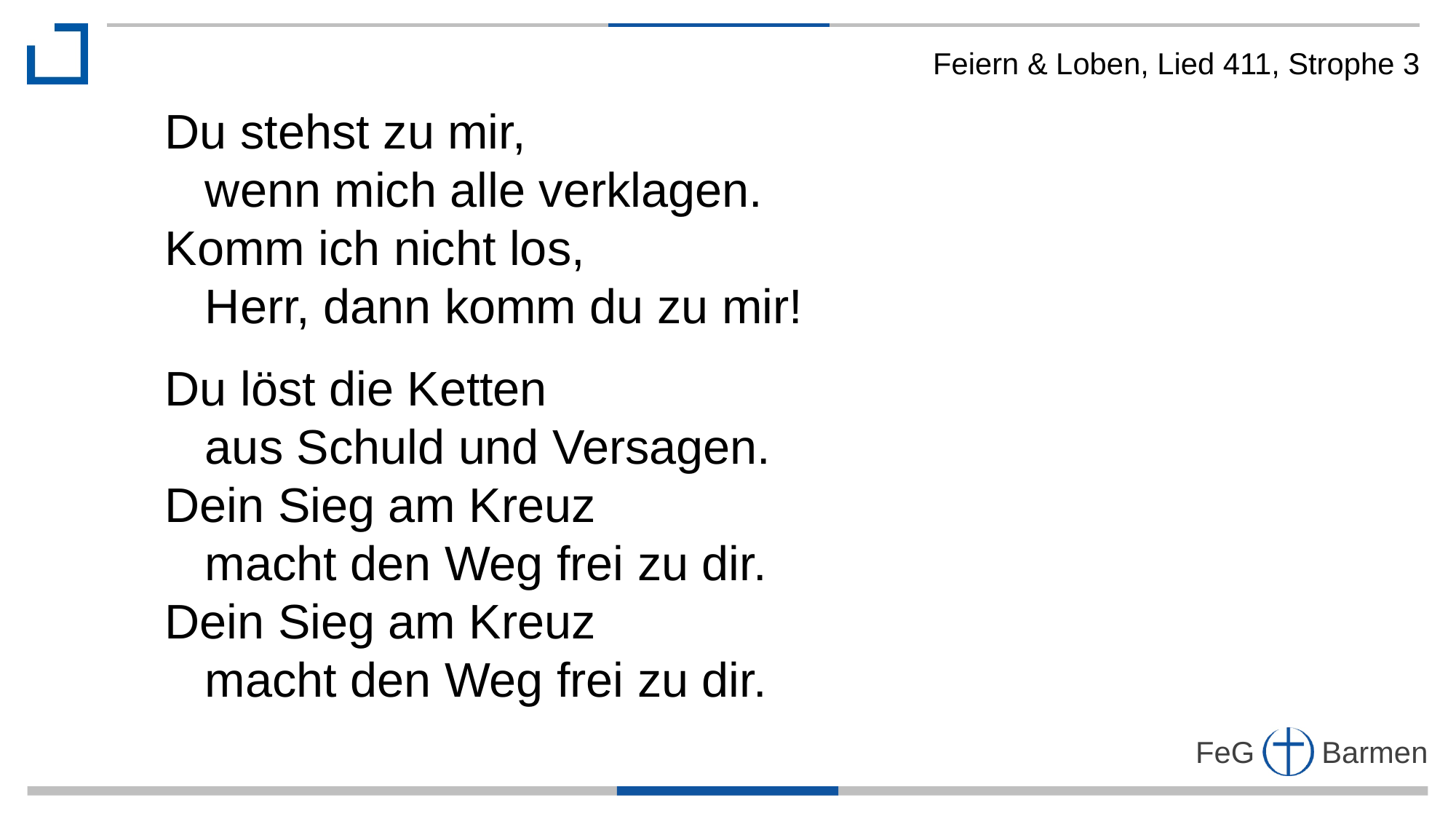

Feiern & Loben, Lied 411, Strophe 3
Du stehst zu mir,
   wenn mich alle verklagen.
Komm ich nicht los,
   Herr, dann komm du zu mir!
Du löst die Ketten
   aus Schuld und Versagen.
Dein Sieg am Kreuz
   macht den Weg frei zu dir.
Dein Sieg am Kreuz
   macht den Weg frei zu dir.